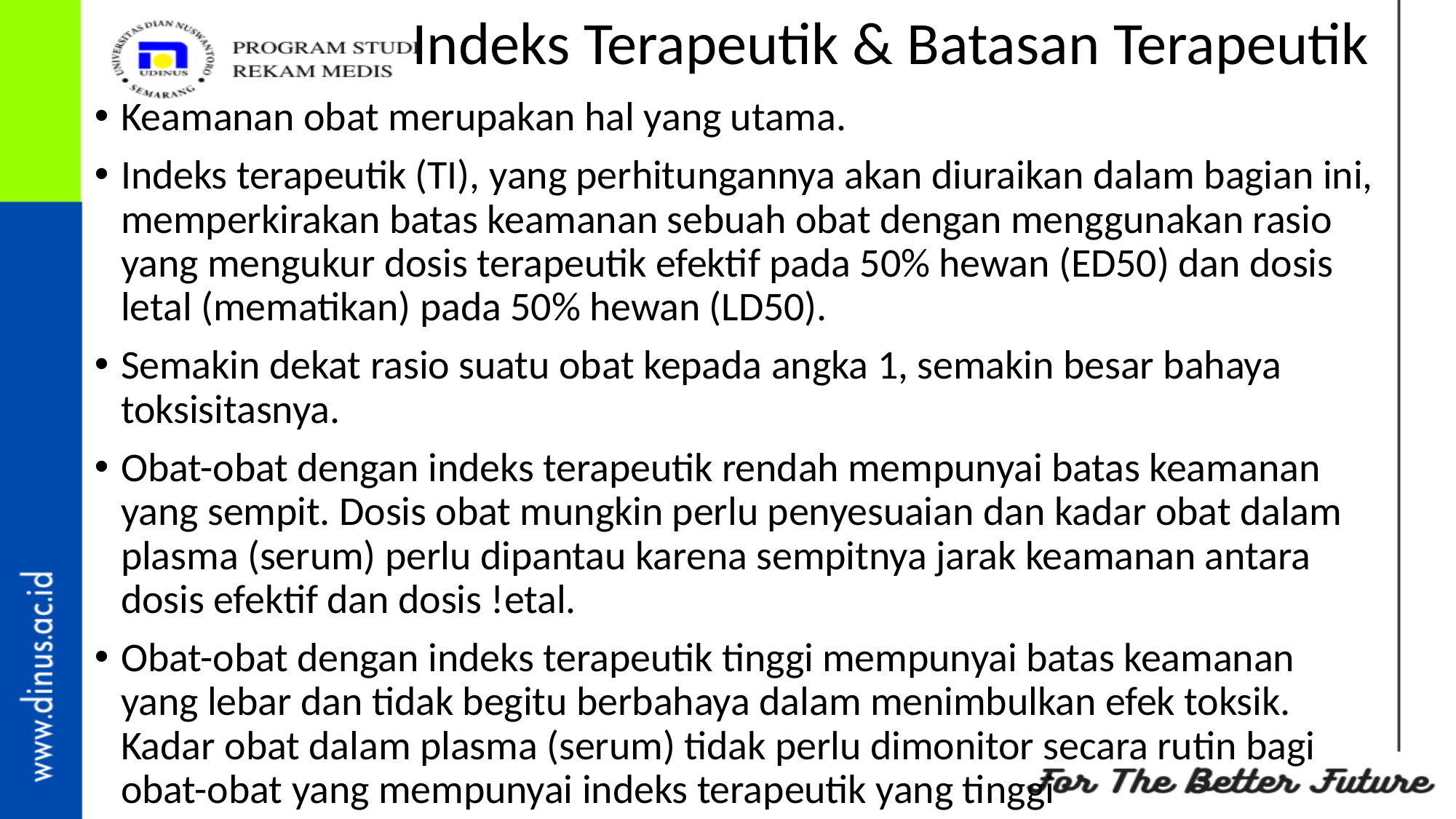

# Indeks Terapeutik & Batasan Terapeutik
Keamanan obat merupakan hal yang utama.
Indeks terapeutik (TI), yang perhitungannya akan diuraikan dalam bagian ini, memperkirakan batas keamanan sebuah obat dengan menggunakan rasio yang mengukur dosis terapeutik efektif pada 50% hewan (ED50) dan dosis letal (mematikan) pada 50% hewan (LD50).
Semakin dekat rasio suatu obat kepada angka 1, semakin besar bahaya toksisitasnya.
Obat-obat dengan indeks terapeutik rendah mempunyai batas keamanan yang sempit. Dosis obat mungkin perlu penyesuaian dan kadar obat dalam plasma (serum) perlu dipantau karena sempitnya jarak keamanan antara dosis efektif dan dosis !etal.
Obat-obat dengan indeks terapeutik tinggi mempunyai batas keamanan yang lebar dan tidak begitu berbahaya dalam menimbulkan efek toksik. Kadar obat dalam plasma (serum) tidak perlu dimonitor secara rutin bagi obat-obat yang mempunyai indeks terapeutik yang tinggi